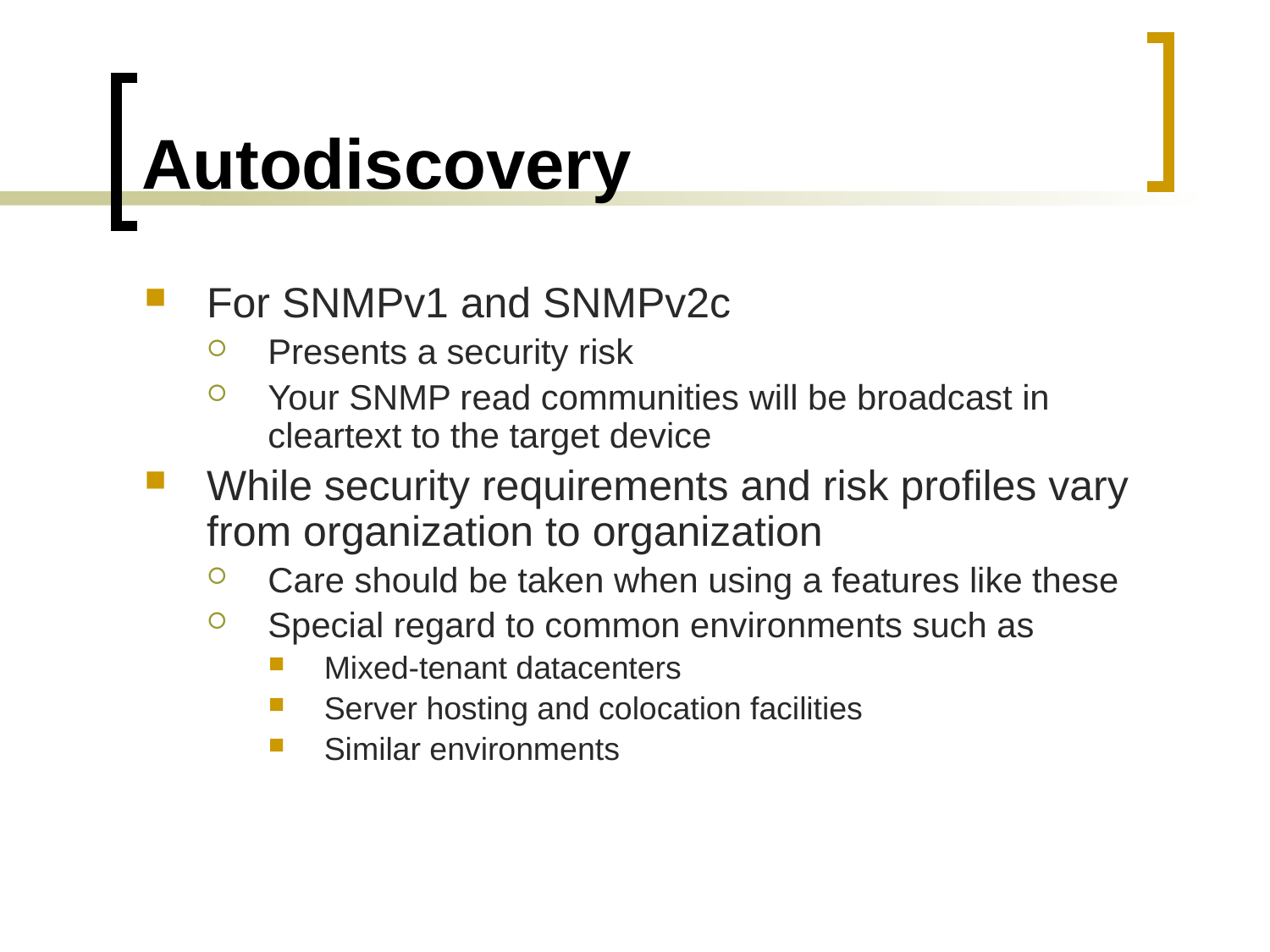

# Autodiscovery
For SNMPv1 and SNMPv2c
Presents a security risk
Your SNMP read communities will be broadcast in cleartext to the target device
While security requirements and risk profiles vary from organization to organization
Care should be taken when using a features like these
Special regard to common environments such as
Mixed-tenant datacenters
Server hosting and colocation facilities
Similar environments